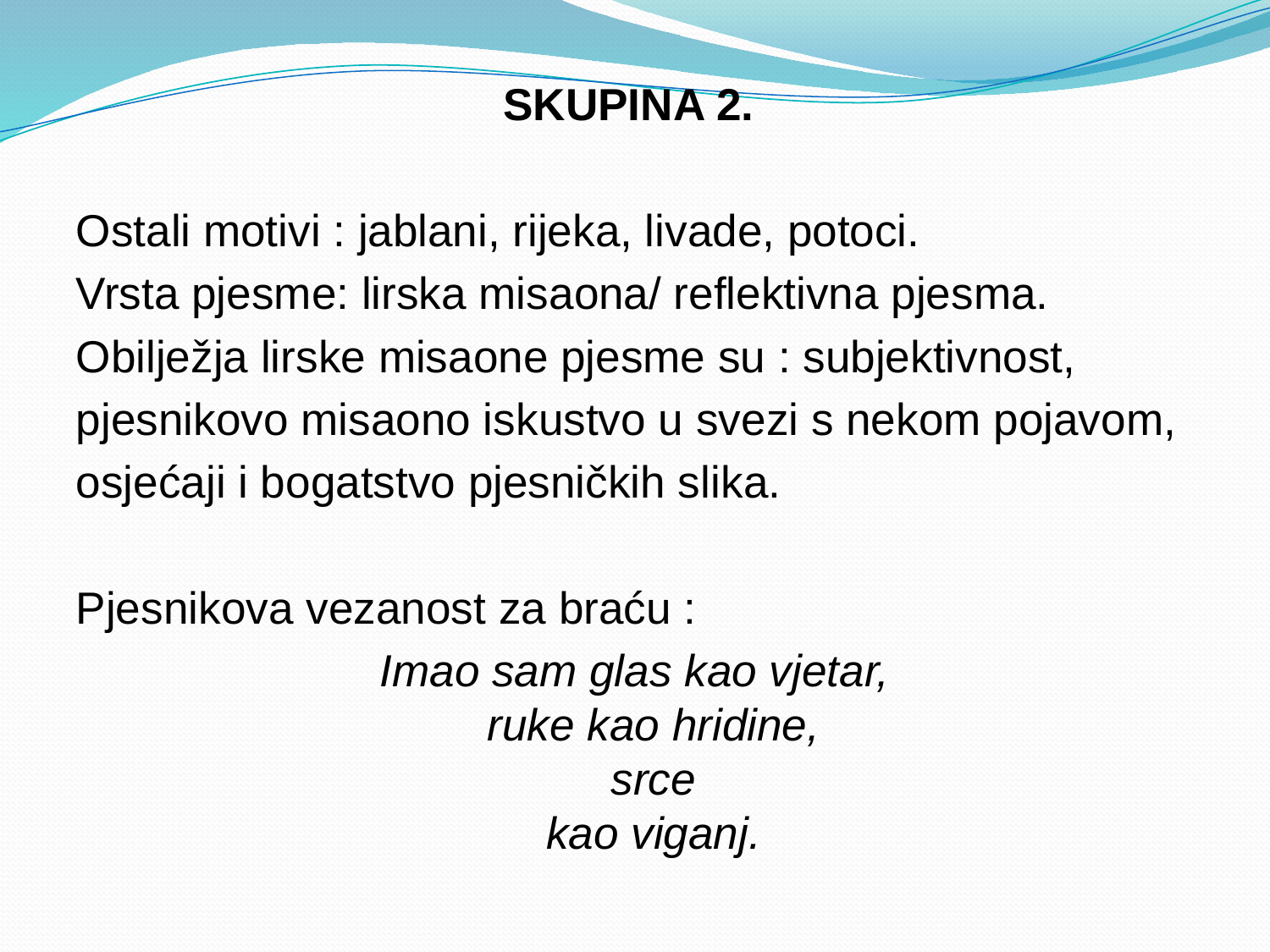

SKUPINA 2.

Ostali motivi : jablani, rijeka, livade, potoci.
Vrsta pjesme: lirska misaona/ reflektivna pjesma.
Obilježja lirske misaone pjesme su : subjektivnost,
pjesnikovo misaono iskustvo u svezi s nekom pojavom,
osjećaji i bogatstvo pjesničkih slika.

Pjesnikova vezanost za braću :
Imao sam glas kao vjetar,
ruke kao hridine,
srce
kao viganj.